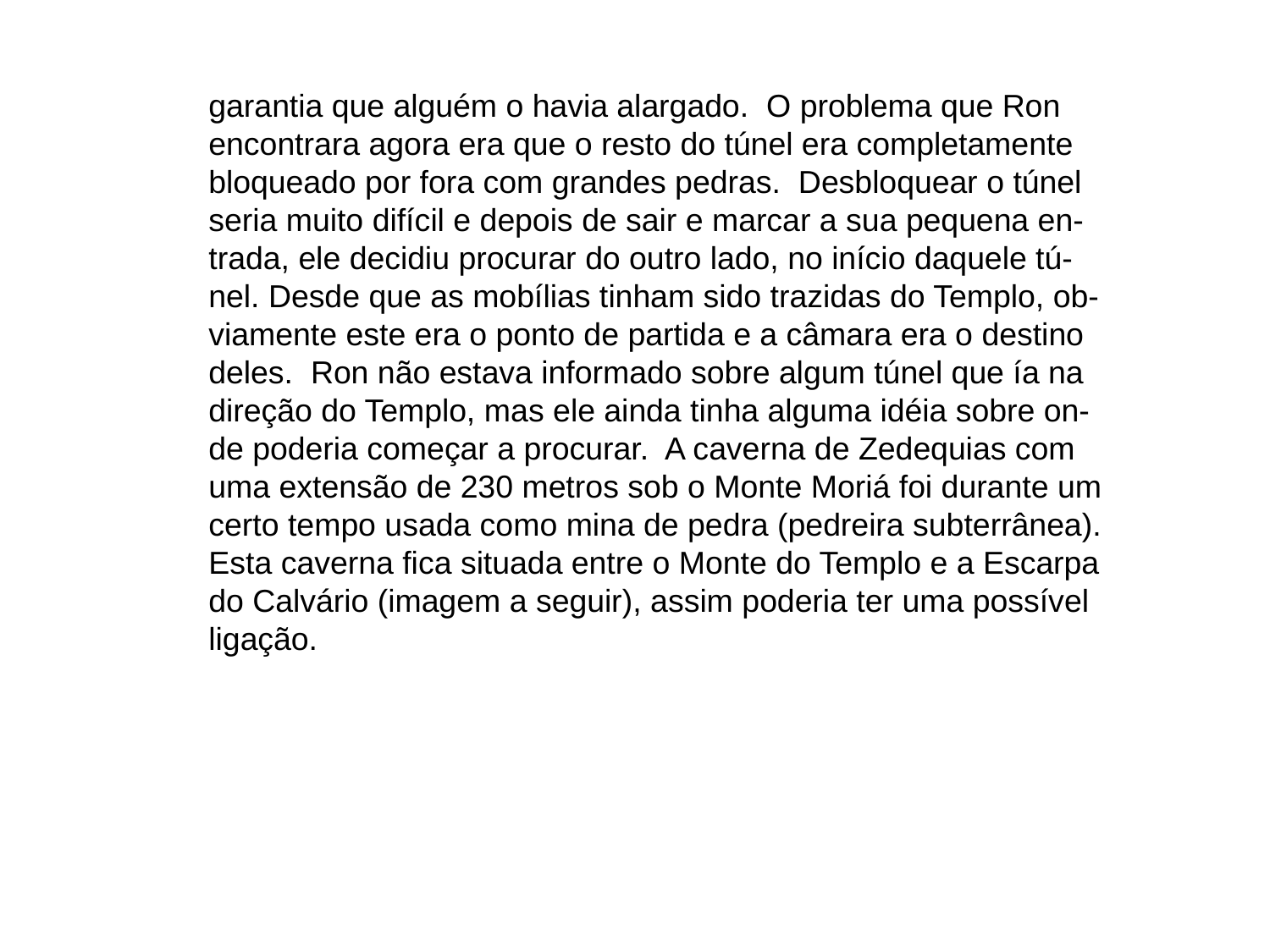

garantia que alguém o havia alargado.  O problema que Ron
encontrara agora era que o resto do túnel era completamente
bloqueado por fora com grandes pedras.  Desbloquear o túnel
seria muito difícil e depois de sair e marcar a sua pequena en-
trada, ele decidiu procurar do outro lado, no início daquele tú-
nel. Desde que as mobílias tinham sido trazidas do Templo, ob-
viamente este era o ponto de partida e a câmara era o destino
deles.  Ron não estava informado sobre algum túnel que ía na
direção do Templo, mas ele ainda tinha alguma idéia sobre on-
de poderia começar a procurar.  A caverna de Zedequias com
uma extensão de 230 metros sob o Monte Moriá foi durante um
certo tempo usada como mina de pedra (pedreira subterrânea).
Esta caverna fica situada entre o Monte do Templo e a Escarpa
do Calvário (imagem a seguir), assim poderia ter uma possível
ligação.